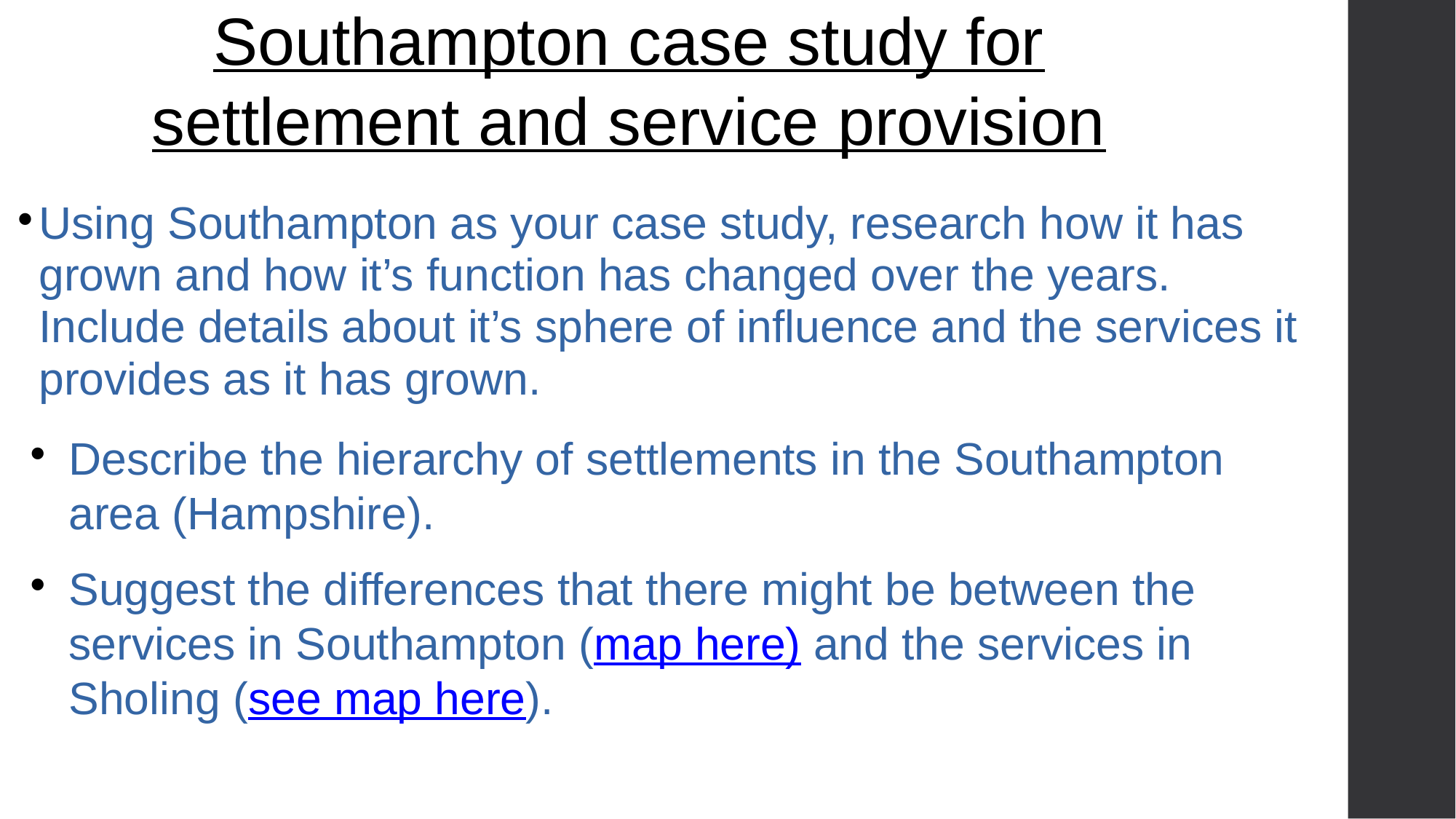

Southampton case study for settlement and service provision
Using Southampton as your case study, research how it has grown and how it’s function has changed over the years. Include details about it’s sphere of influence and the services it provides as it has grown.
Describe the hierarchy of settlements in the Southampton area (Hampshire).
Suggest the differences that there might be between the services in Southampton (map here) and the services in Sholing (see map here).